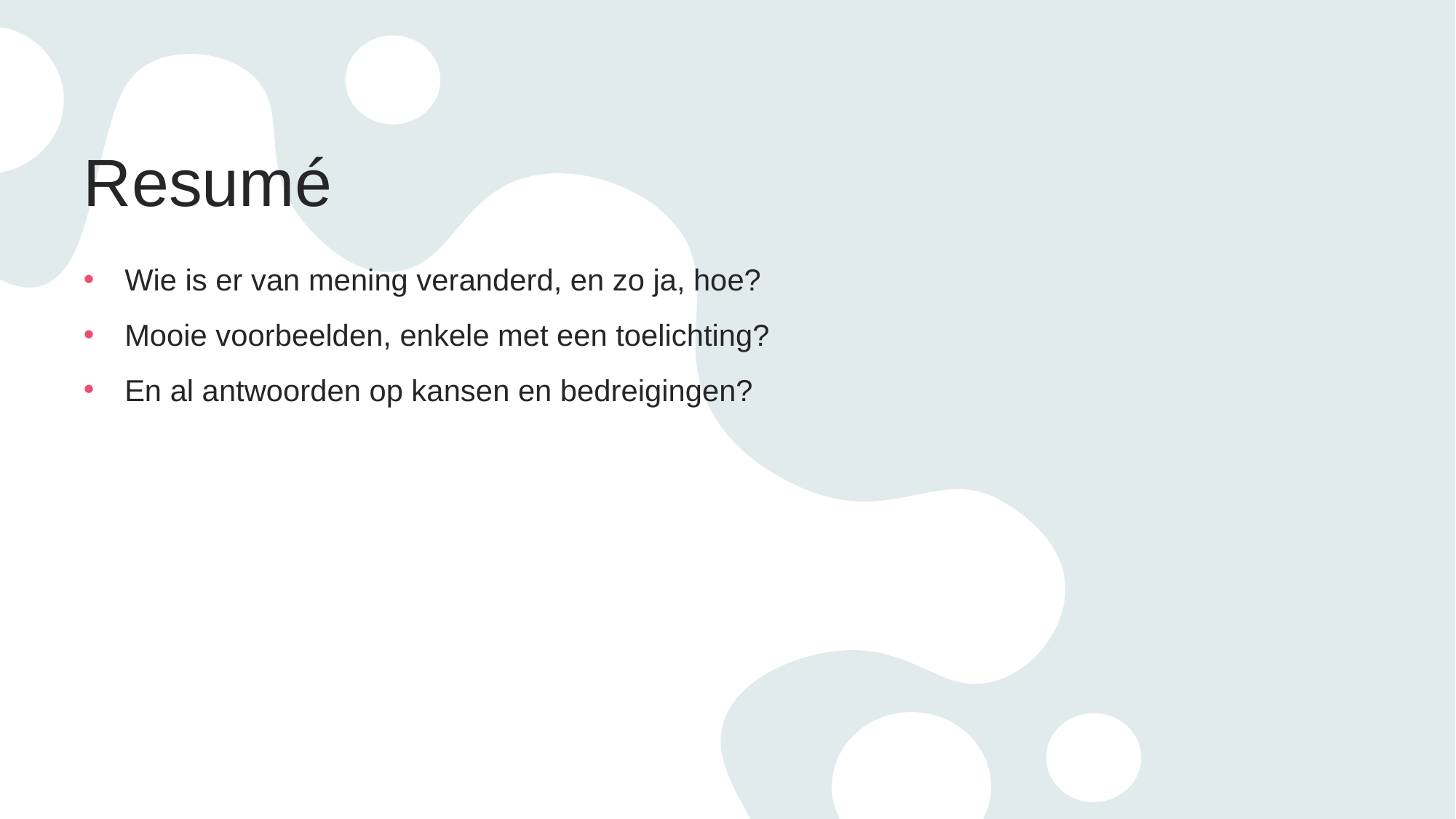

# Resumé
Wie is er van mening veranderd, en zo ja, hoe?
Mooie voorbeelden, enkele met een toelichting?
En al antwoorden op kansen en bedreigingen?